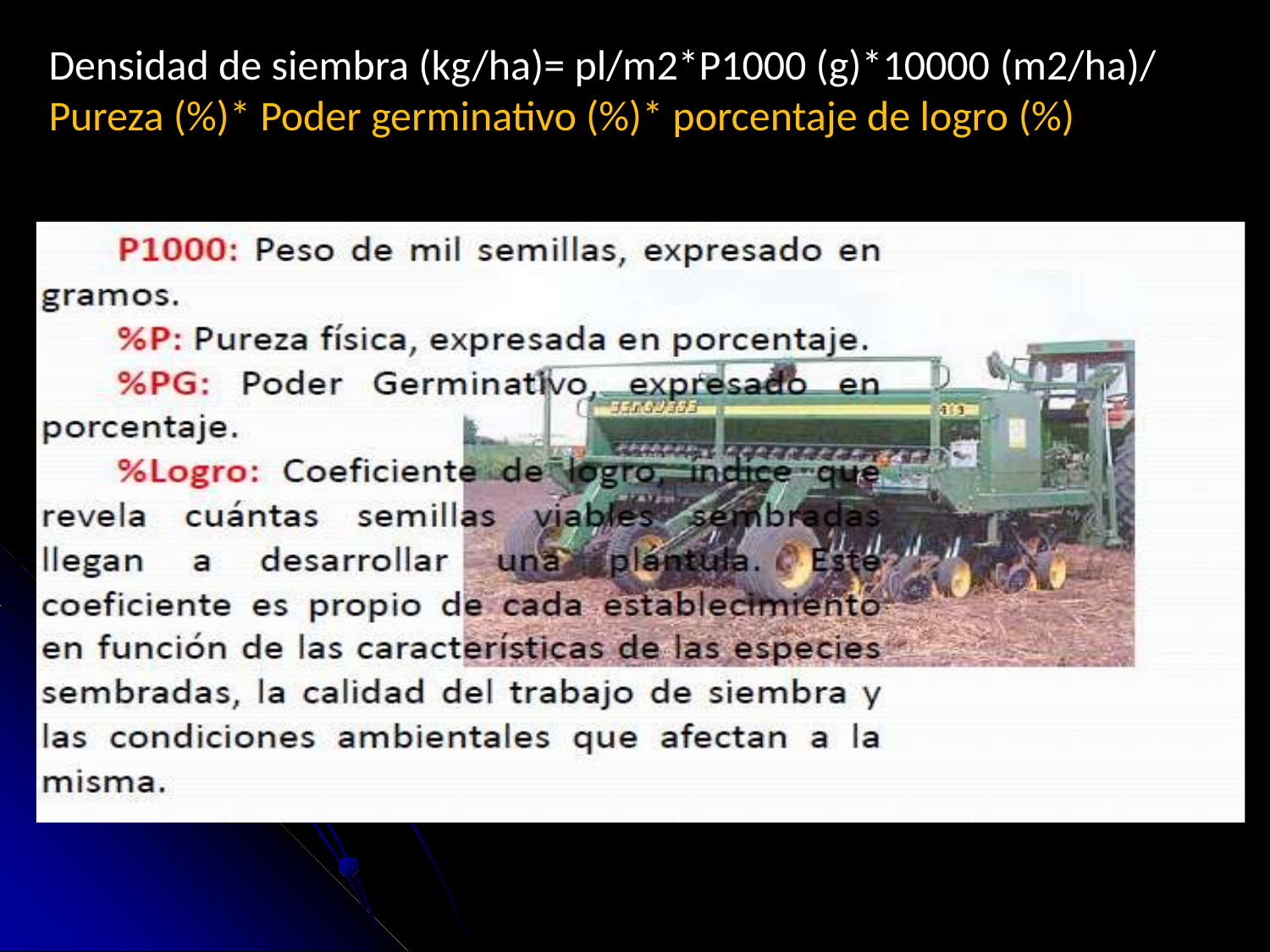

Densidad de siembra (kg/ha)= pl/m2*P1000 (g)*10000 (m2/ha)/
Pureza (%)* Poder germinativo (%)* porcentaje de logro (%)